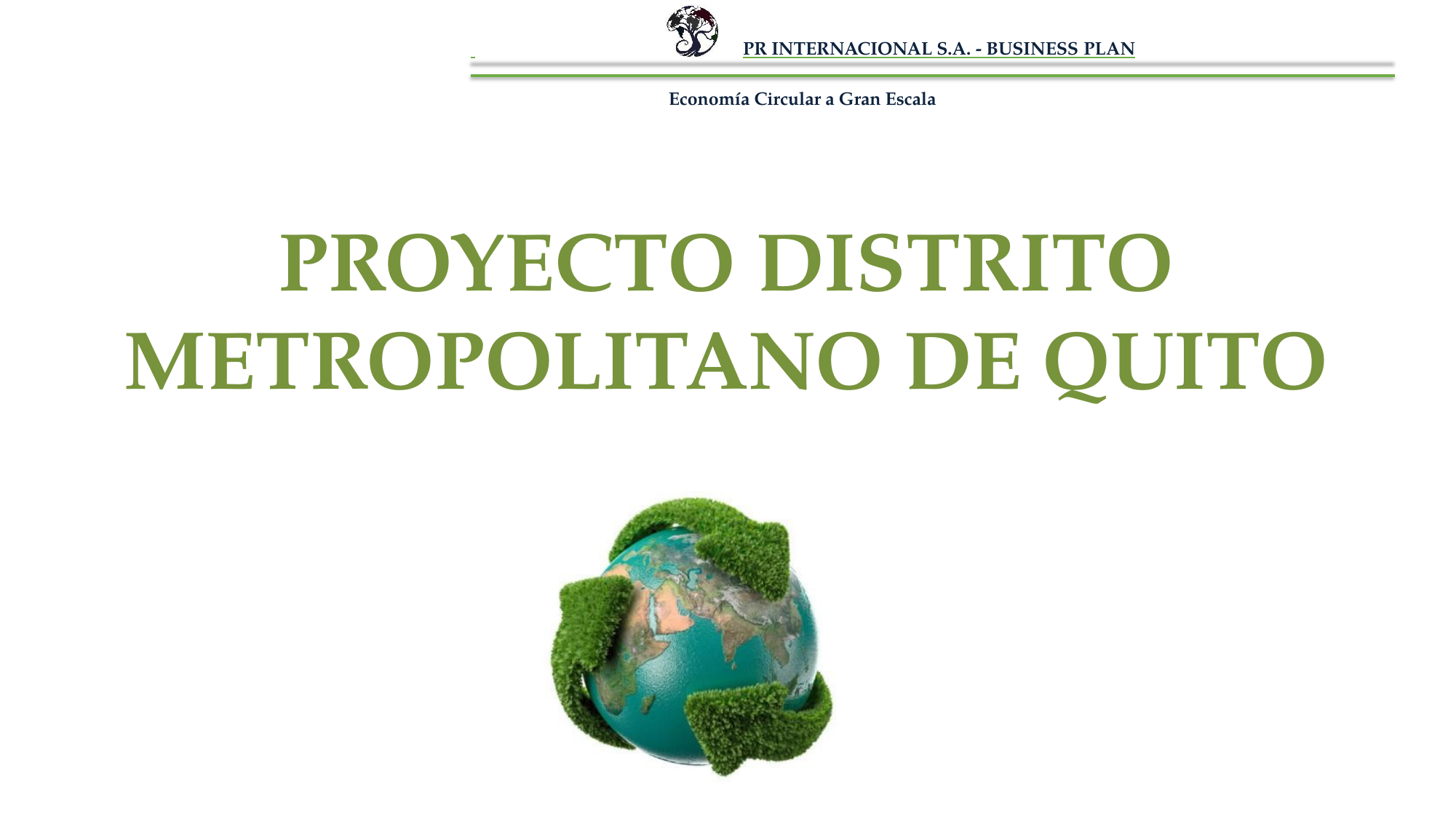

PR INTERNACIONAL S.A. - BUSINESS PLAN
Economía Circular a Gran Escala
# PROYECTO DISTRITO METROPOLITANO DE QUITO